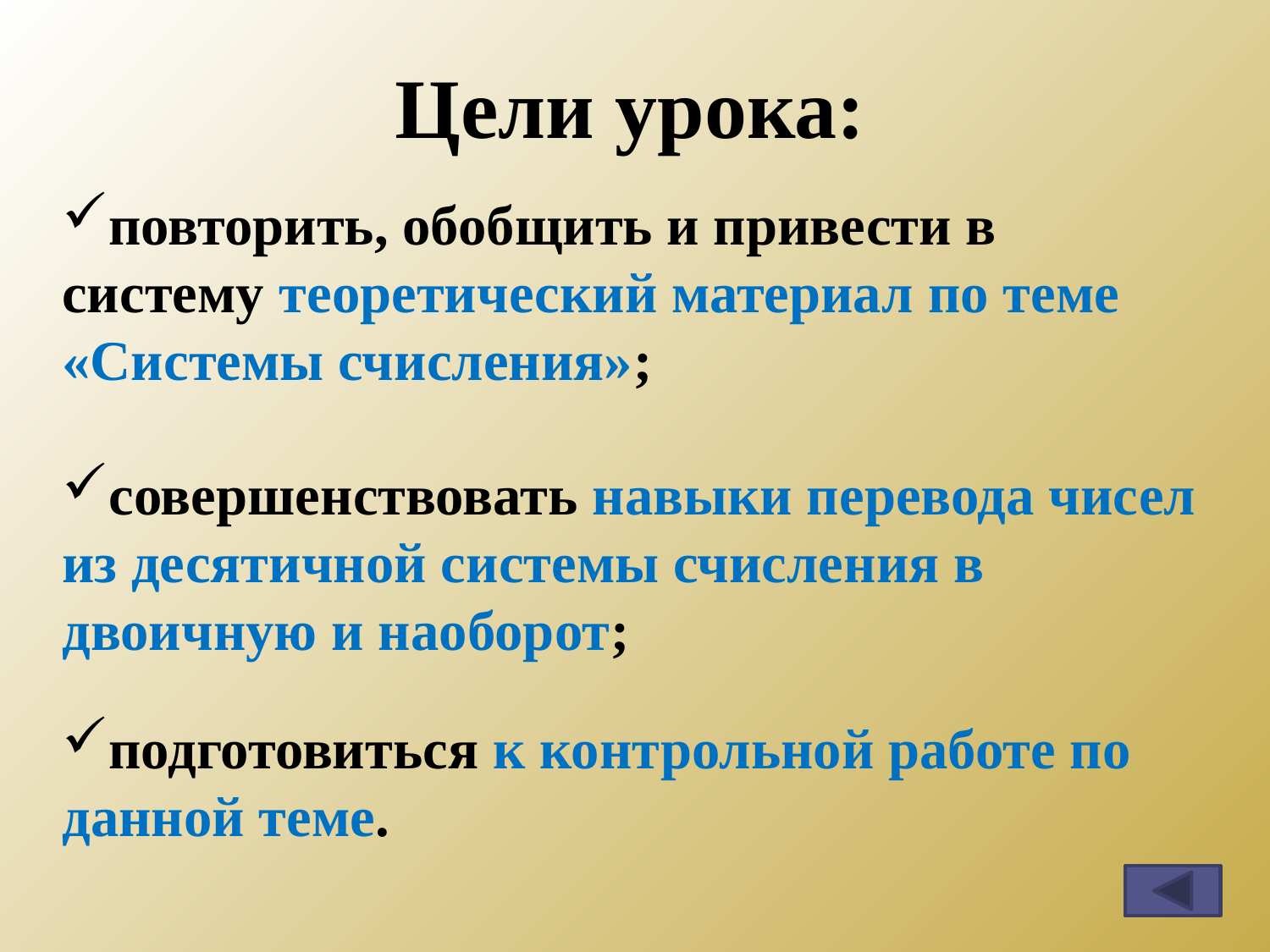

Цели урока:
повторить, обобщить и привести в систему теоретический материал по теме «Системы счисления»;

совершенствовать навыки перевода чисел из десятичной системы счисления в двоичную и наоборот;

подготовиться к контрольной работе по данной теме.